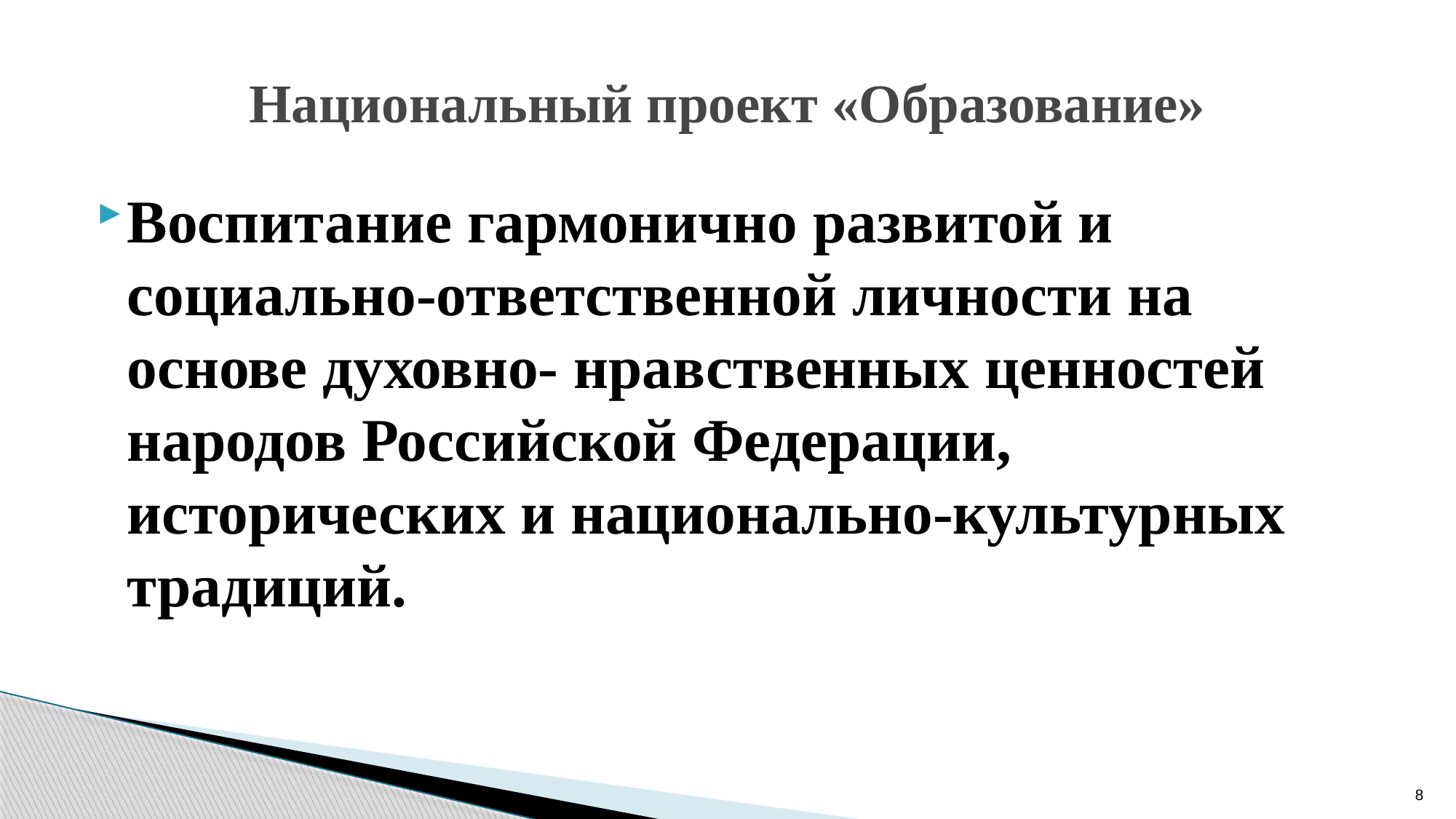

# Национальный проект «Образование»
Воспитание гармонично развитой и социально-ответственной личности на основе духовно- нравственных ценностей народов Российской Федерации, исторических и национально-культурных традиций.
8